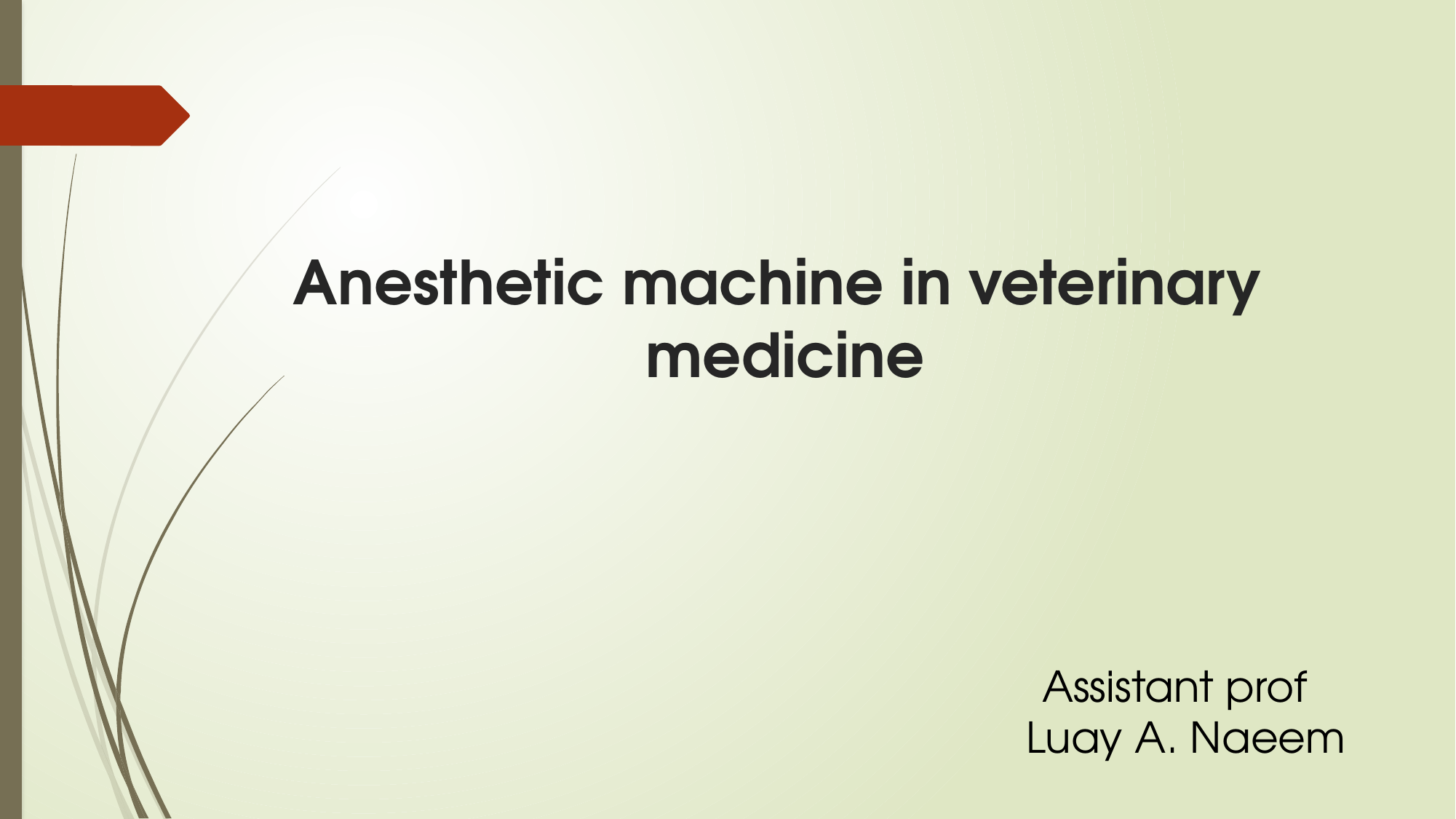

# Anesthetic machine in veterinary medicine
Assistant prof Luay A. Naeem